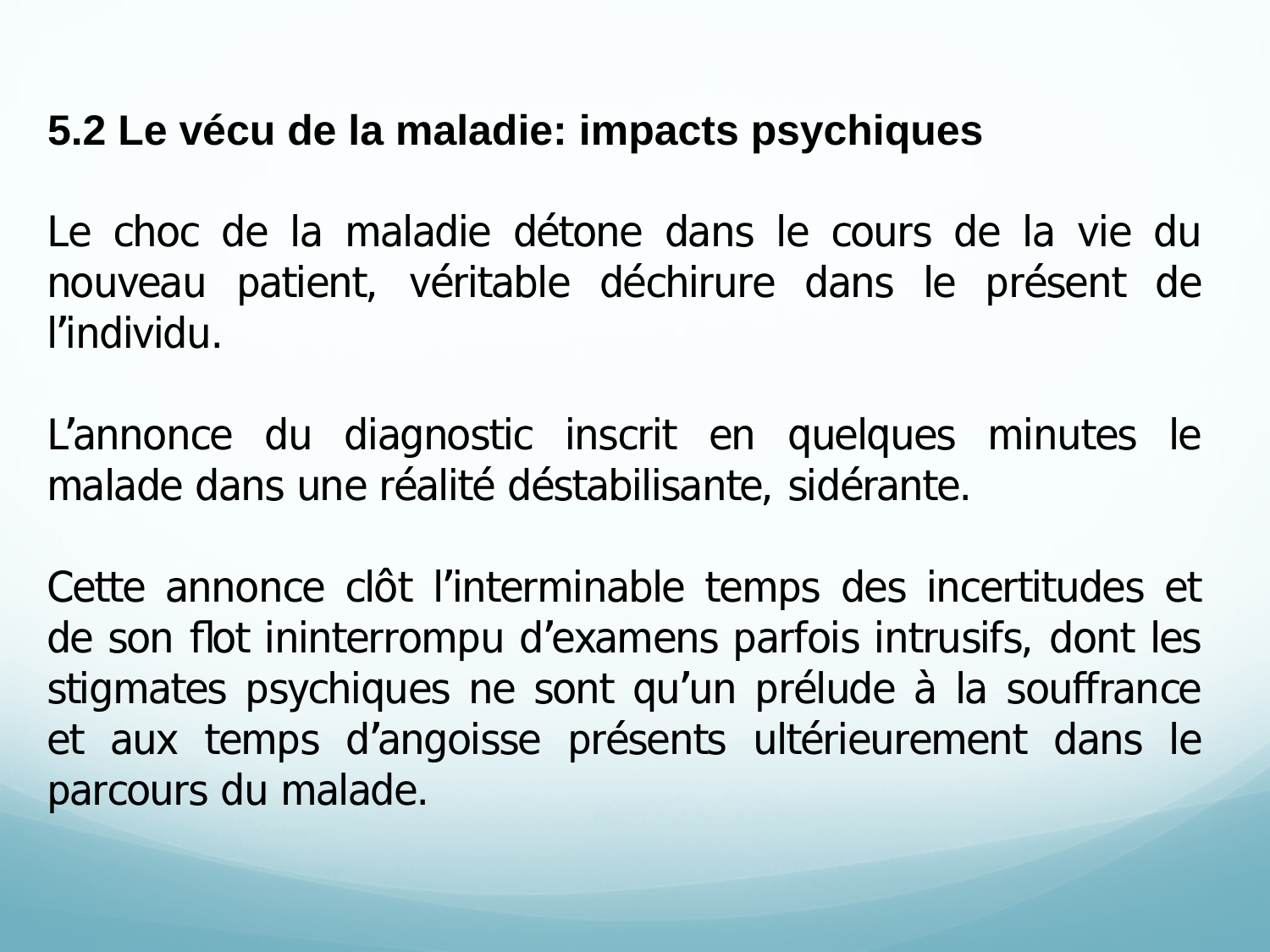

5.2 Le vécu de la maladie: impacts psychiques

Le choc de la maladie détone dans le cours de la vie du nouveau patient, véritable déchirure dans le présent de l’individu.

L’annonce du diagnostic inscrit en quelques minutes le malade dans une réalité déstabilisante, sidérante.

Cette annonce clôt l’interminable temps des incertitudes et de son flot ininterrompu d’examens parfois intrusifs, dont les stigmates psychiques ne sont qu’un prélude à la souffrance et aux temps d’angoisse présents ultérieurement dans le parcours du malade.